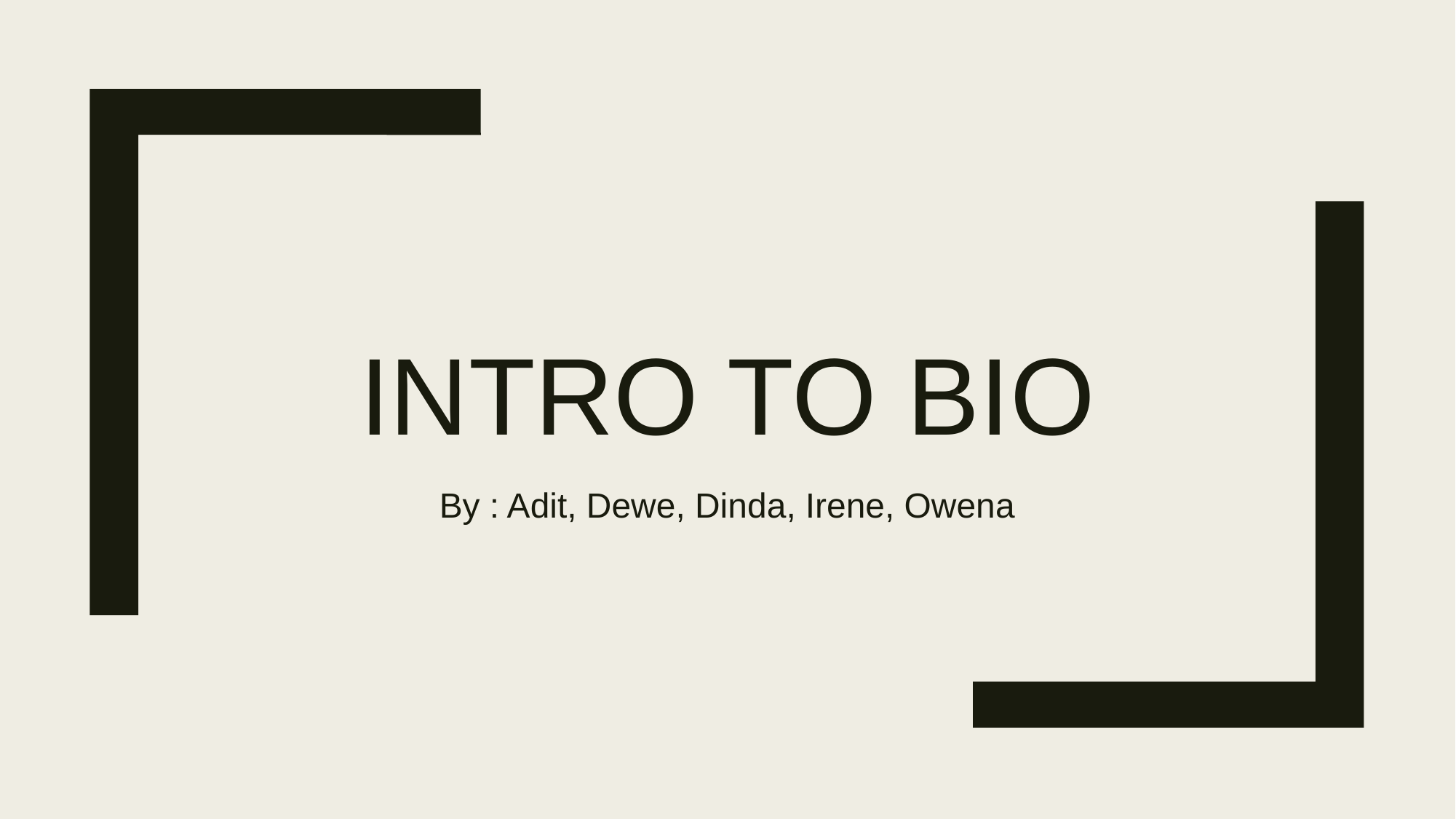

# Intro to Bio
By : Adit, Dewe, Dinda, Irene, Owena